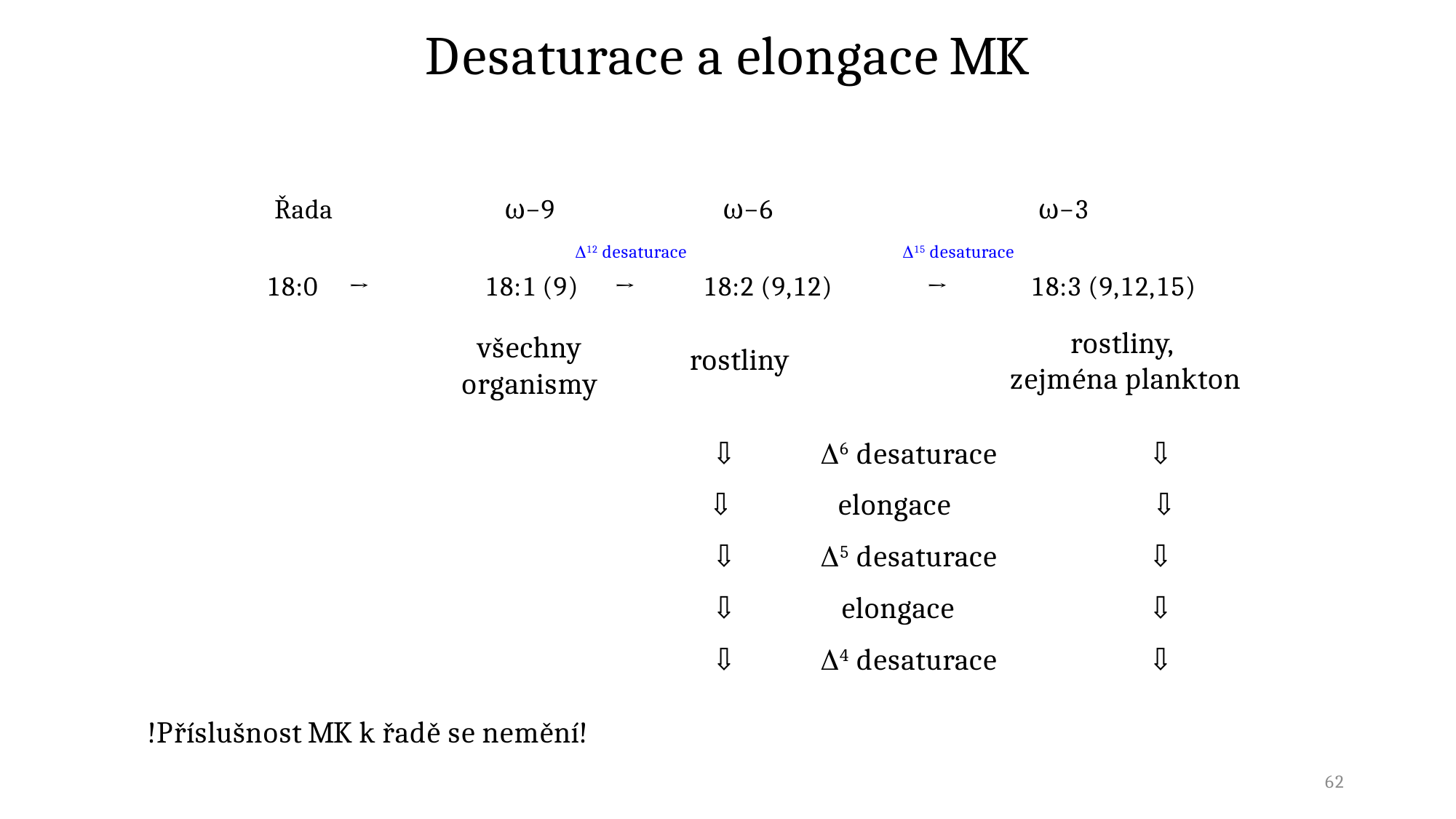

Desaturace a elongace MK
Řada 	       	  ω−9 		  ω−6 			ω−3
Δ12 desaturace	       	Δ15 desaturace
18:0     →     	18:1 (9)      →      	18:2 (9,12)     	 →      	18:3 (9,12,15)

rostliny,
zejména plankton
všechny organismy
rostliny
⇩	Δ6 desaturace	 	⇩
⇩	   elongace		 ⇩
⇩ 	Δ5 desaturace	 	⇩
⇩	   elongace	 	⇩
⇩ 	Δ4 desaturace	 	⇩

!Příslušnost MK k řadě se nemění!
62